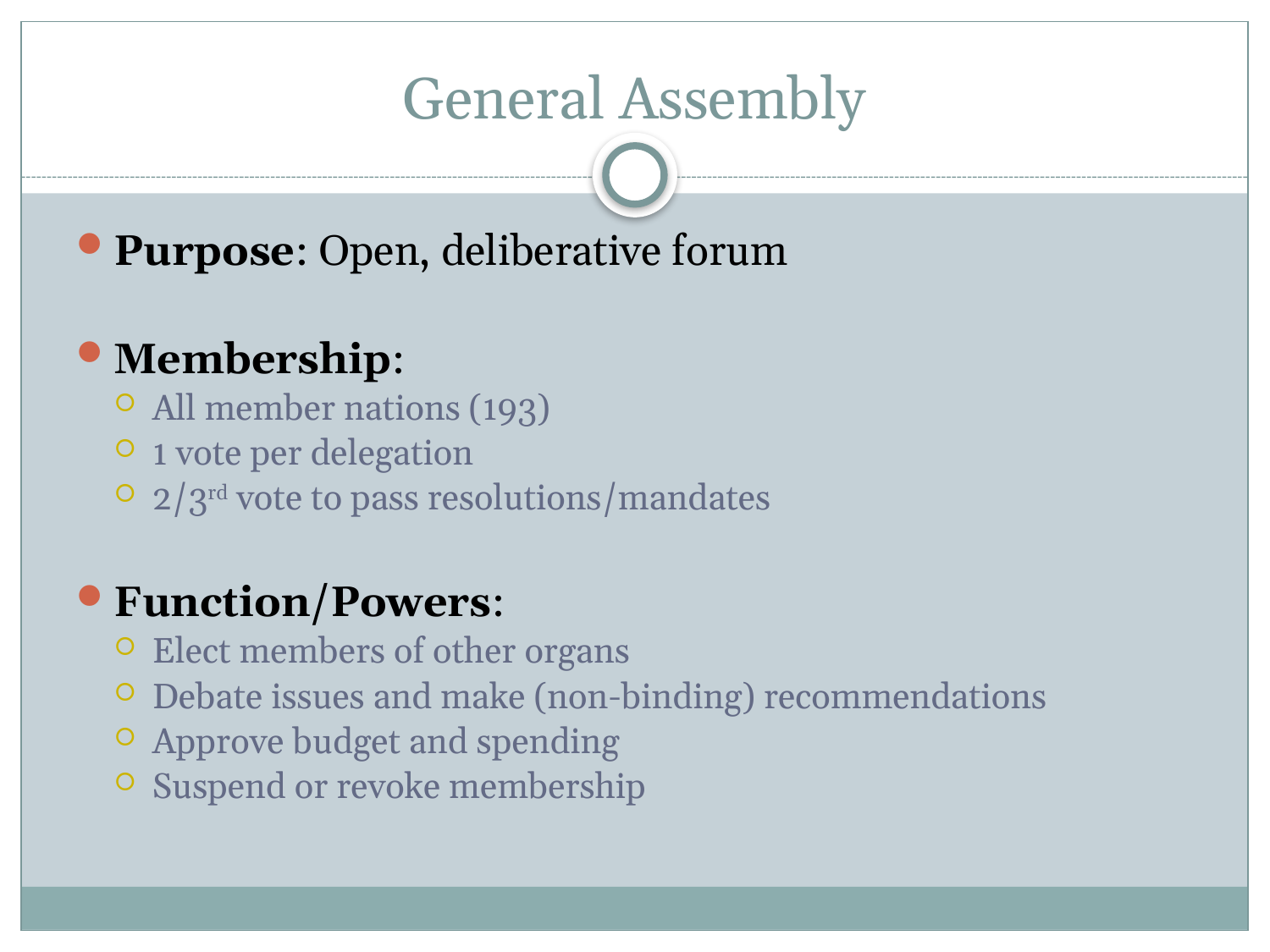

# General Assembly
Purpose: Open, deliberative forum

Membership:
All member nations (193)
1 vote per delegation
2/3rd vote to pass resolutions/mandates

Function/Powers:
Elect members of other organs
Debate issues and make (non-binding) recommendations
Approve budget and spending
Suspend or revoke membership